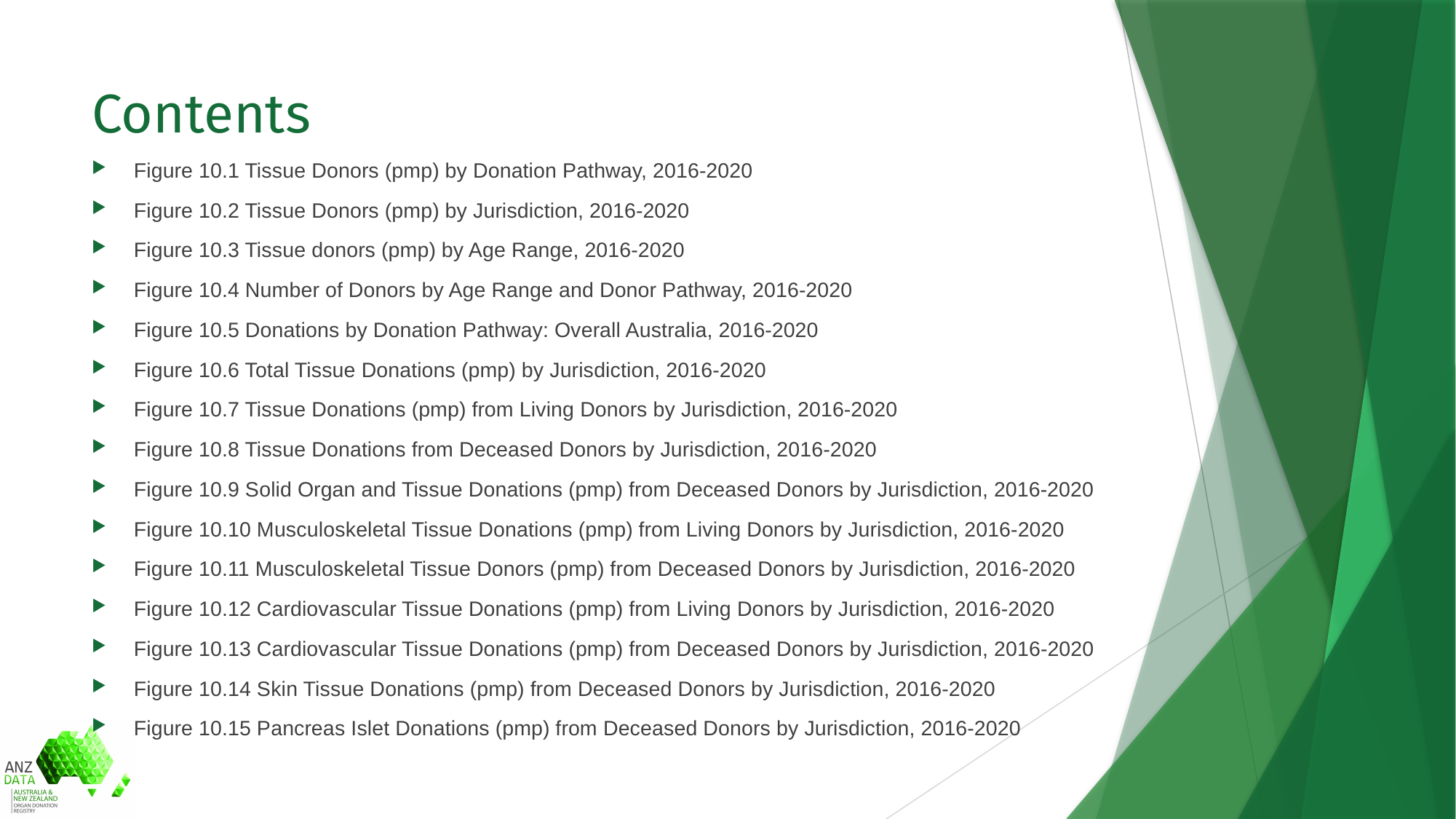

# Contents
Figure 10.1 Tissue Donors (pmp) by Donation Pathway, 2016-2020
Figure 10.2 Tissue Donors (pmp) by Jurisdiction, 2016-2020
Figure 10.3 Tissue donors (pmp) by Age Range, 2016-2020
Figure 10.4 Number of Donors by Age Range and Donor Pathway, 2016-2020
Figure 10.5 Donations by Donation Pathway: Overall Australia, 2016-2020
Figure 10.6 Total Tissue Donations (pmp) by Jurisdiction, 2016-2020
Figure 10.7 Tissue Donations (pmp) from Living Donors by Jurisdiction, 2016-2020
Figure 10.8 Tissue Donations from Deceased Donors by Jurisdiction, 2016-2020
Figure 10.9 Solid Organ and Tissue Donations (pmp) from Deceased Donors by Jurisdiction, 2016-2020
Figure 10.10 Musculoskeletal Tissue Donations (pmp) from Living Donors by Jurisdiction, 2016-2020
Figure 10.11 Musculoskeletal Tissue Donors (pmp) from Deceased Donors by Jurisdiction, 2016-2020
Figure 10.12 Cardiovascular Tissue Donations (pmp) from Living Donors by Jurisdiction, 2016-2020
Figure 10.13 Cardiovascular Tissue Donations (pmp) from Deceased Donors by Jurisdiction, 2016-2020
Figure 10.14 Skin Tissue Donations (pmp) from Deceased Donors by Jurisdiction, 2016-2020
Figure 10.15 Pancreas Islet Donations (pmp) from Deceased Donors by Jurisdiction, 2016-2020